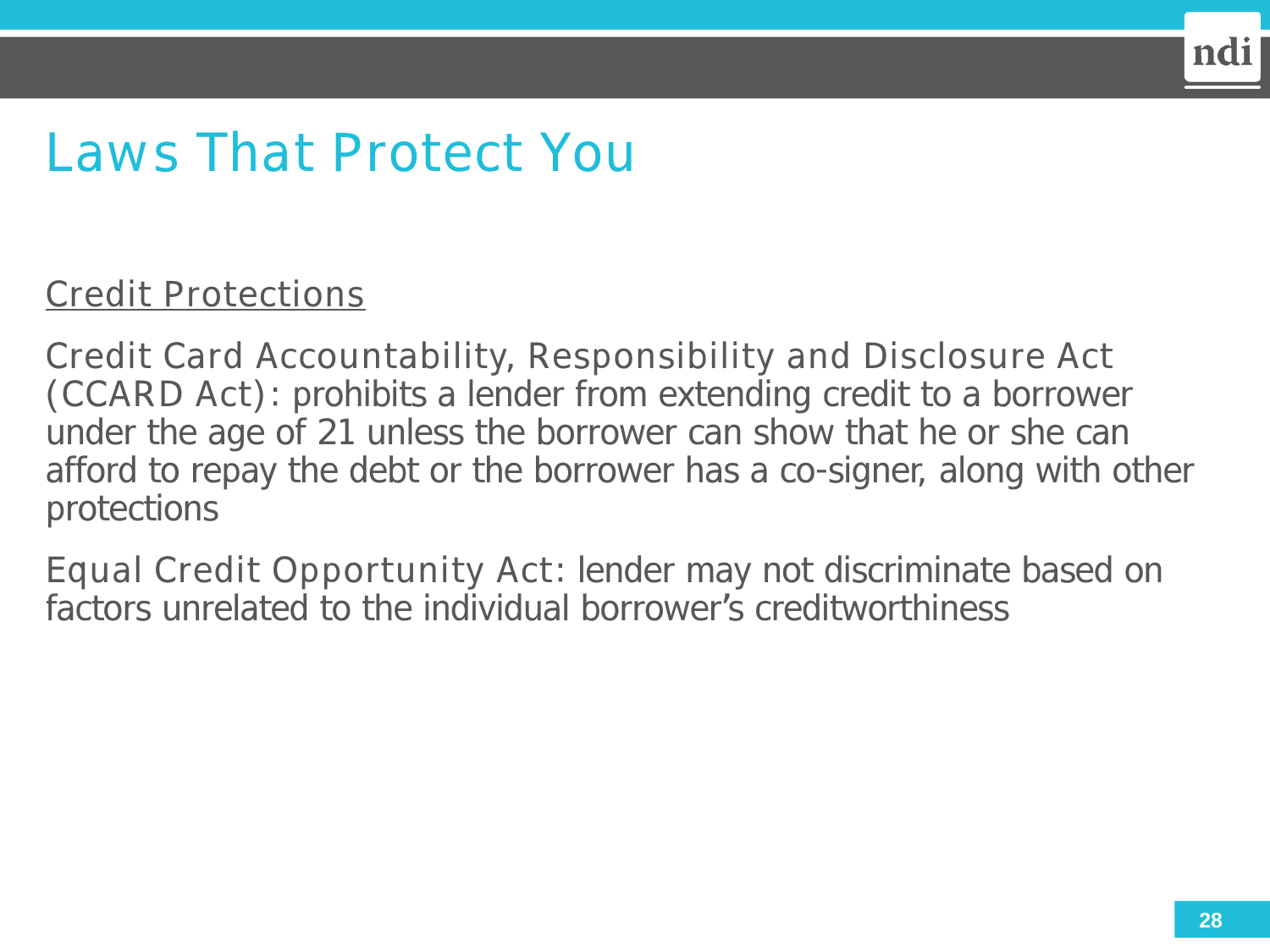

# Laws That Protect You
Credit Protections
Credit Card Accountability, Responsibility and Disclosure Act (CCARD Act): prohibits a lender from extending credit to a borrower under the age of 21 unless the borrower can show that he or she can afford to repay the debt or the borrower has a co-signer, along with other protections
Equal Credit Opportunity Act: lender may not discriminate based on factors unrelated to the individual borrower’s creditworthiness
28